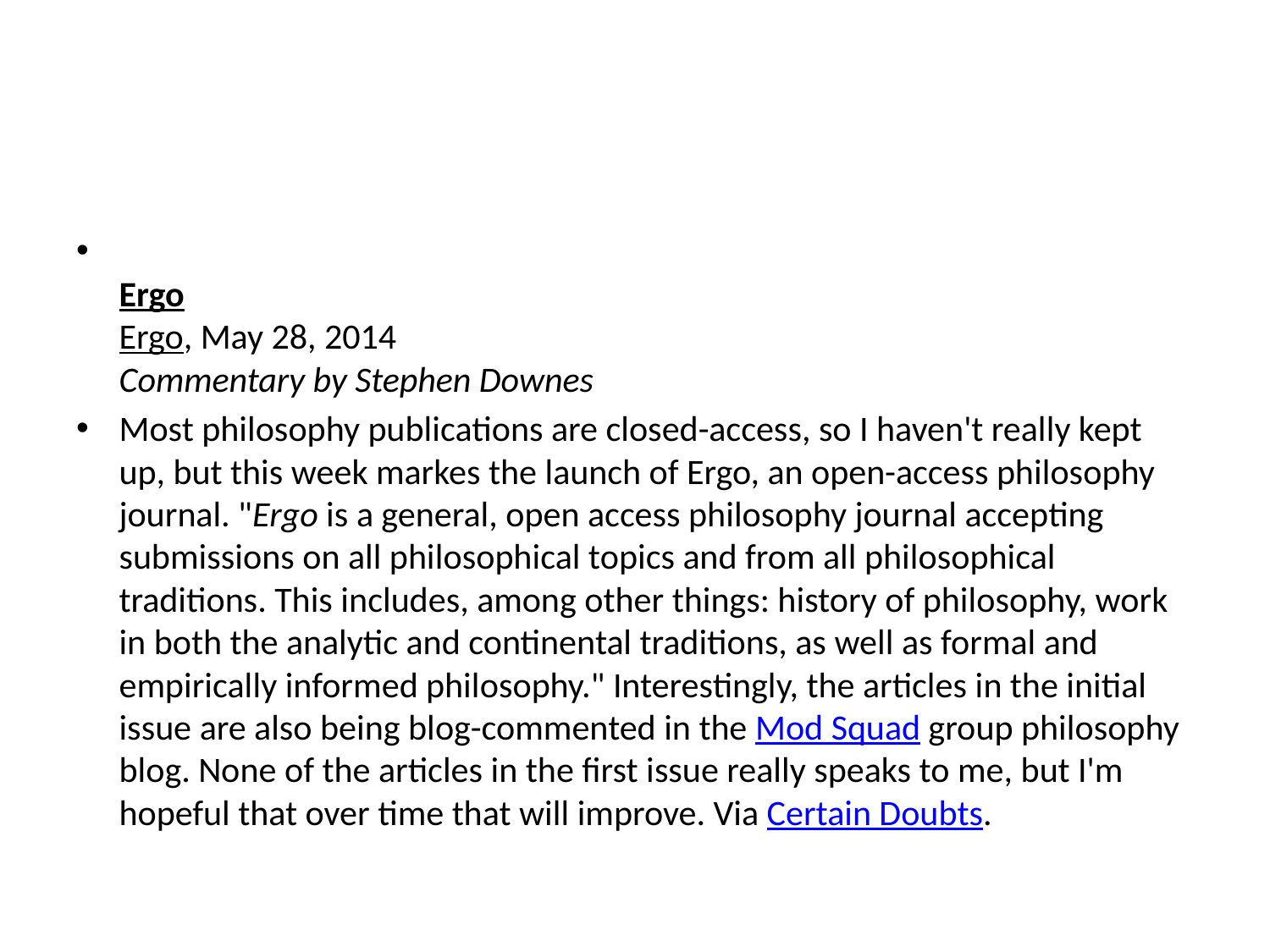

#
Ergo
Ergo, May 28, 2014
Commentary by Stephen Downes
Most philosophy publications are closed-access, so I haven't really kept up, but this week markes the launch of Ergo, an open-access philosophy journal. "Ergo is a general, open access philosophy journal accepting submissions on all philosophical topics and from all philosophical traditions. This includes, among other things: history of philosophy, work in both the analytic and continental traditions, as well as formal and empirically informed philosophy." Interestingly, the articles in the initial issue are also being blog-commented in the Mod Squad group philosophy blog. None of the articles in the first issue really speaks to me, but I'm hopeful that over time that will improve. Via Certain Doubts.